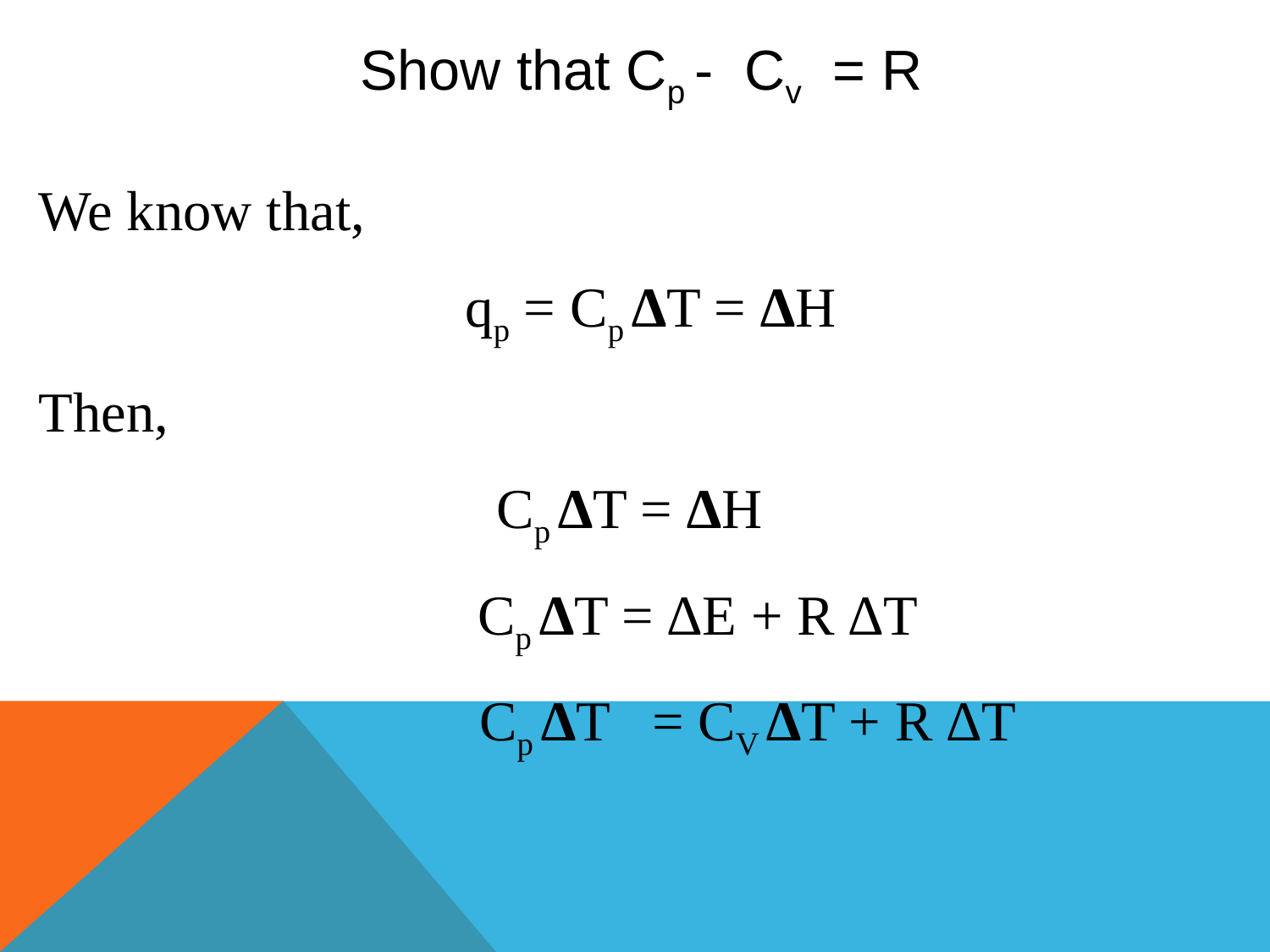

Show that Cp -  Cv  = R

We know that,
  qp = Cp ∆T = ∆H
Then,
Cp ∆T = ∆H
      Cp ∆T = ∆E + R ∆T
             Cp ∆T   = CV ∆T + R ∆T